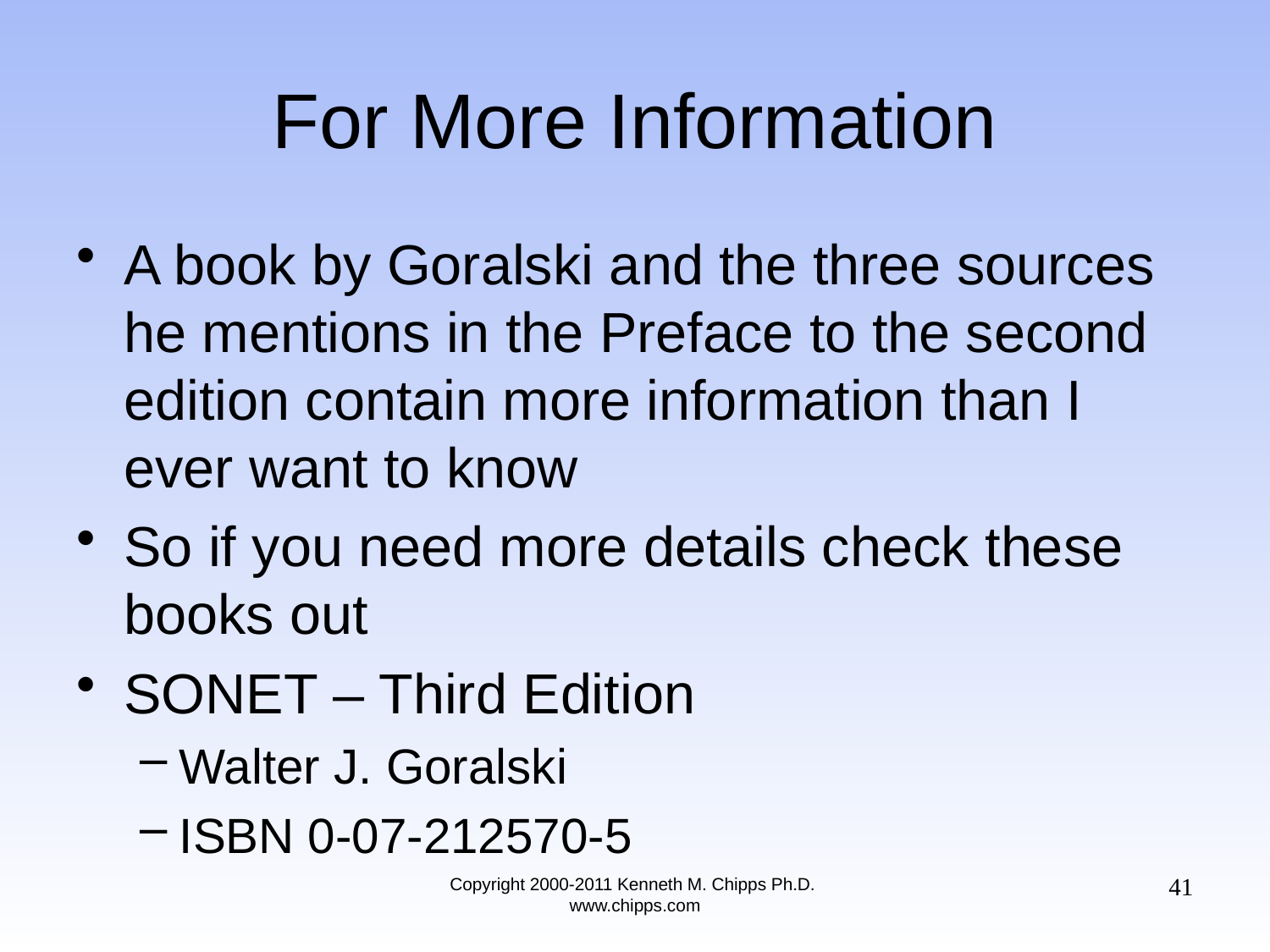

# For More Information
A book by Goralski and the three sources he mentions in the Preface to the second edition contain more information than I ever want to know
So if you need more details check these books out
SONET – Third Edition
Walter J. Goralski
ISBN 0-07-212570-5
41
Copyright 2000-2011 Kenneth M. Chipps Ph.D.  www.chipps.com